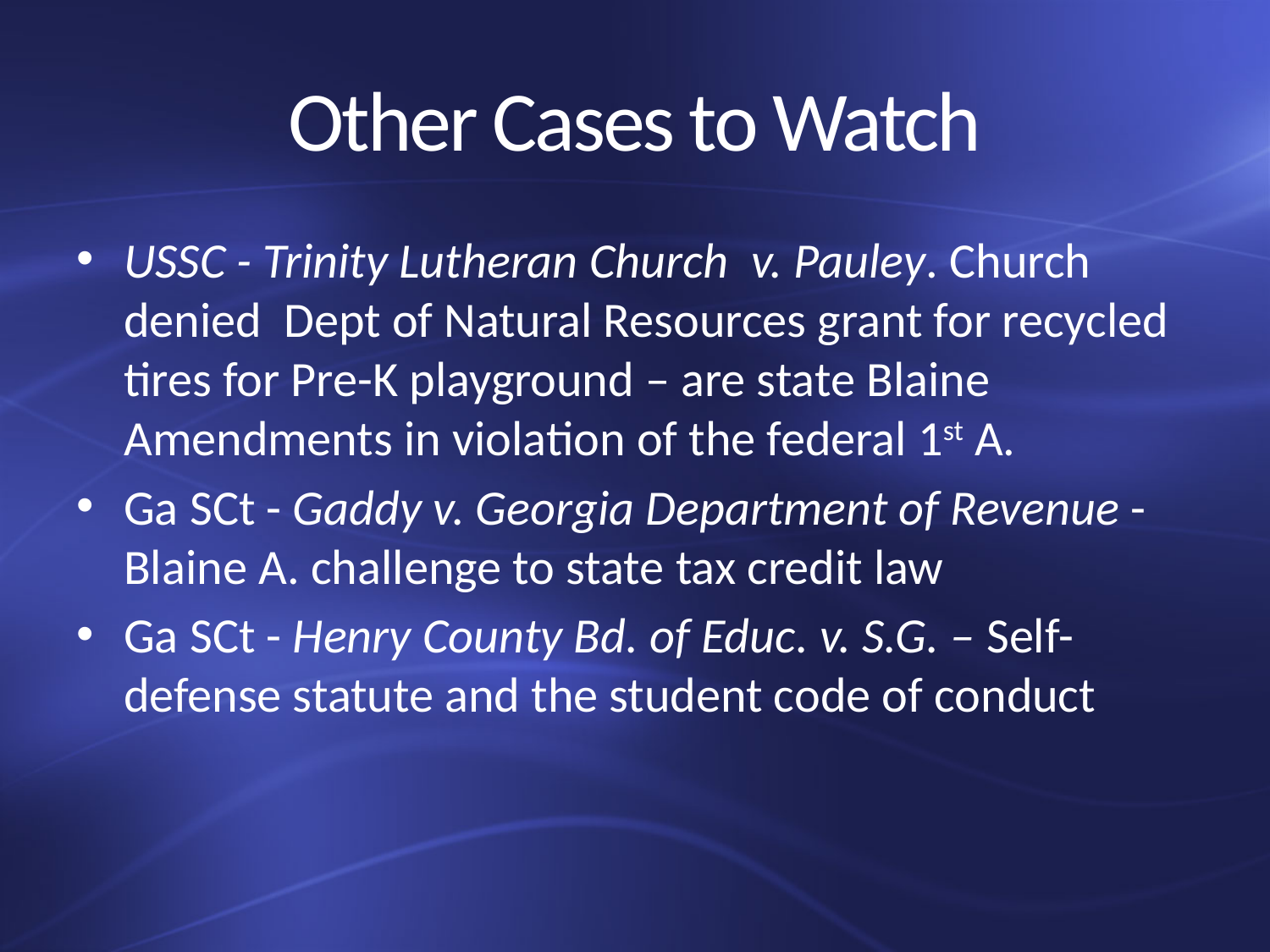

# Other Cases to Watch
USSC - Trinity Lutheran Church  v. Pauley. Church denied  Dept of Natural Resources grant for recycled tires for Pre-K playground – are state Blaine Amendments in violation of the federal 1st A.
Ga SCt - Gaddy v. Georgia Department of Revenue - Blaine A. challenge to state tax credit law
Ga SCt - Henry County Bd. of Educ. v. S.G. – Self-defense statute and the student code of conduct